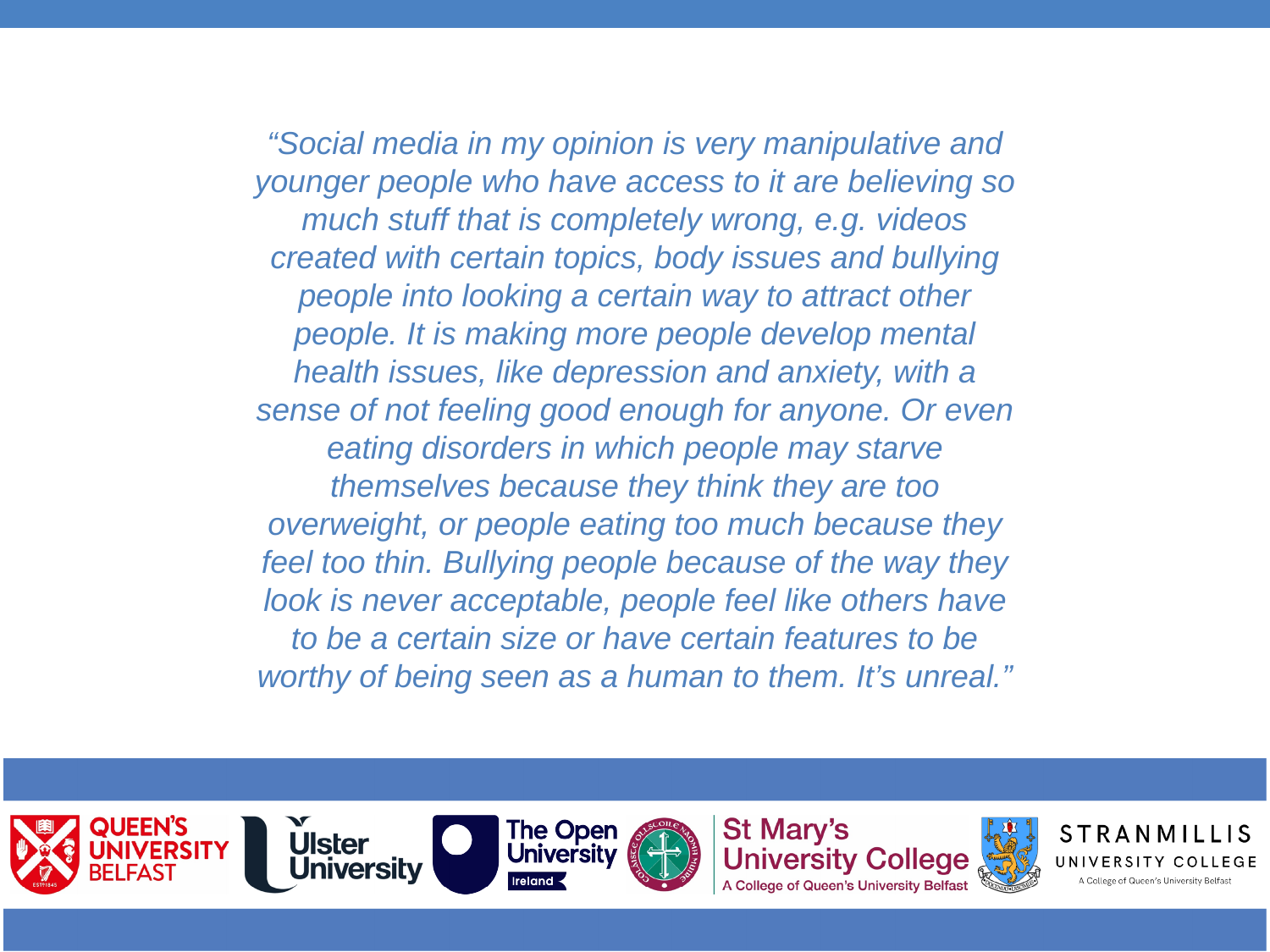

“Social media in my opinion is very manipulative and younger people who have access to it are believing so much stuff that is completely wrong, e.g. videos created with certain topics, body issues and bullying people into looking a certain way to attract other people. It is making more people develop mental health issues, like depression and anxiety, with a sense of not feeling good enough for anyone. Or even eating disorders in which people may starve themselves because they think they are too overweight, or people eating too much because they feel too thin. Bullying people because of the way they look is never acceptable, people feel like others have to be a certain size or have certain features to be worthy of being seen as a human to them. It’s unreal.”